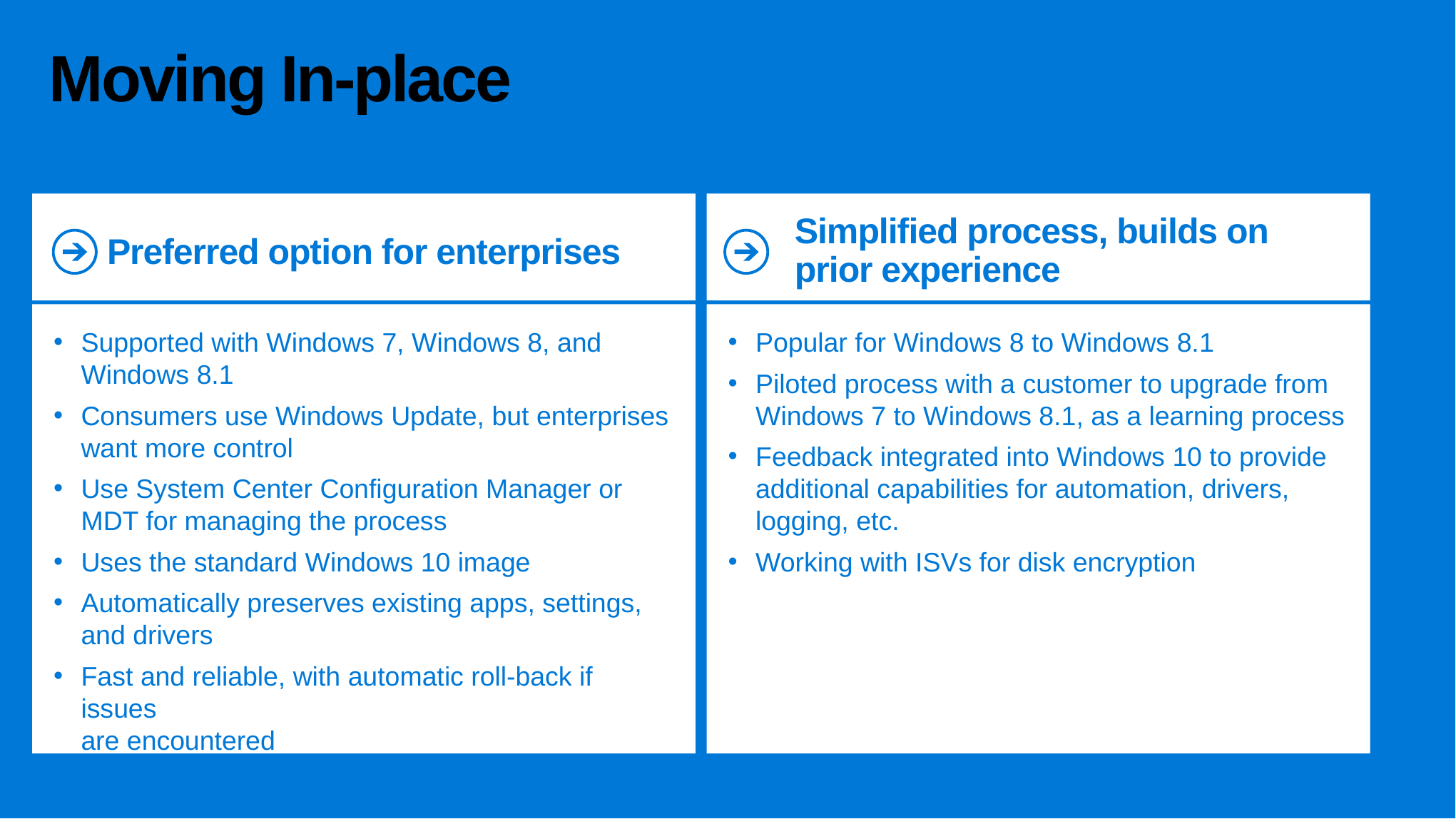

# Moving In-place
Preferred option for enterprises

Simplified process, builds on
prior experience

Supported with Windows 7, Windows 8, and Windows 8.1
Consumers use Windows Update, but enterprises want more control
Use System Center Configuration Manager or MDT for managing the process
Uses the standard Windows 10 image
Automatically preserves existing apps, settings,
and drivers
Fast and reliable, with automatic roll-back if issues
are encountered
Popular for Windows 8 to Windows 8.1
Piloted process with a customer to upgrade from Windows 7 to Windows 8.1, as a learning process
Feedback integrated into Windows 10 to provide additional capabilities for automation, drivers, logging, etc.
Working with ISVs for disk encryption